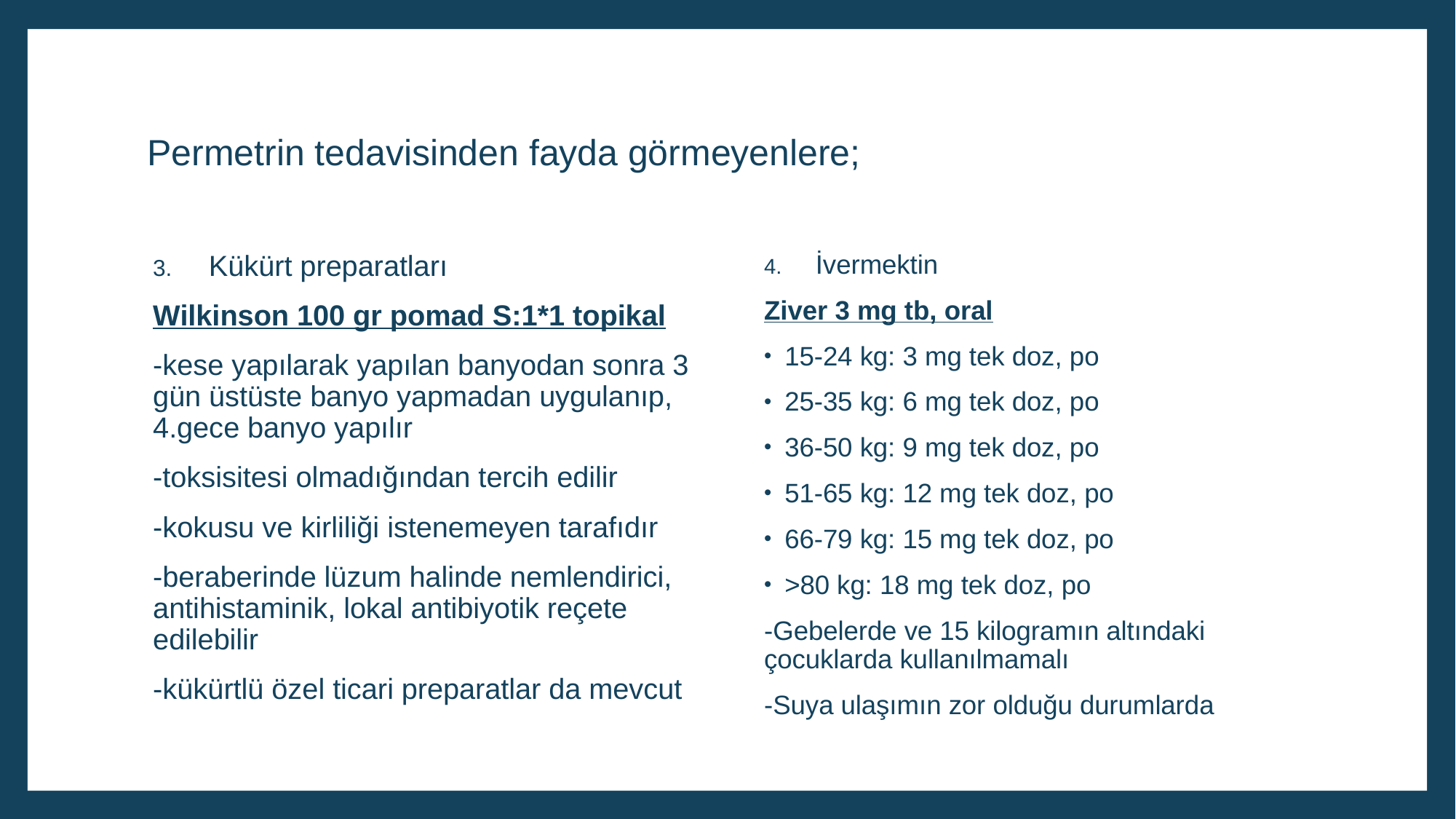

# Permetrin tedavisinden fayda görmeyenlere;
Kükürt preparatları
Wilkinson 100 gr pomad S:1*1 topikal
-kese yapılarak yapılan banyodan sonra 3 gün üstüste banyo yapmadan uygulanıp, 4.gece banyo yapılır
-toksisitesi olmadığından tercih edilir
-kokusu ve kirliliği istenemeyen tarafıdır
-beraberinde lüzum halinde nemlendirici, antihistaminik, lokal antibiyotik reçete edilebilir
-kükürtlü özel ticari preparatlar da mevcut

İvermektin
Ziver 3 mg tb, oral
15-24 kg: 3 mg tek doz, po
25-35 kg: 6 mg tek doz, po
36-50 kg: 9 mg tek doz, po
51-65 kg: 12 mg tek doz, po
66-79 kg: 15 mg tek doz, po
>80 kg: 18 mg tek doz, po
-Gebelerde ve 15 kilogramın altındaki çocuklarda kullanılmamalı
-Suya ulaşımın zor olduğu durumlarda